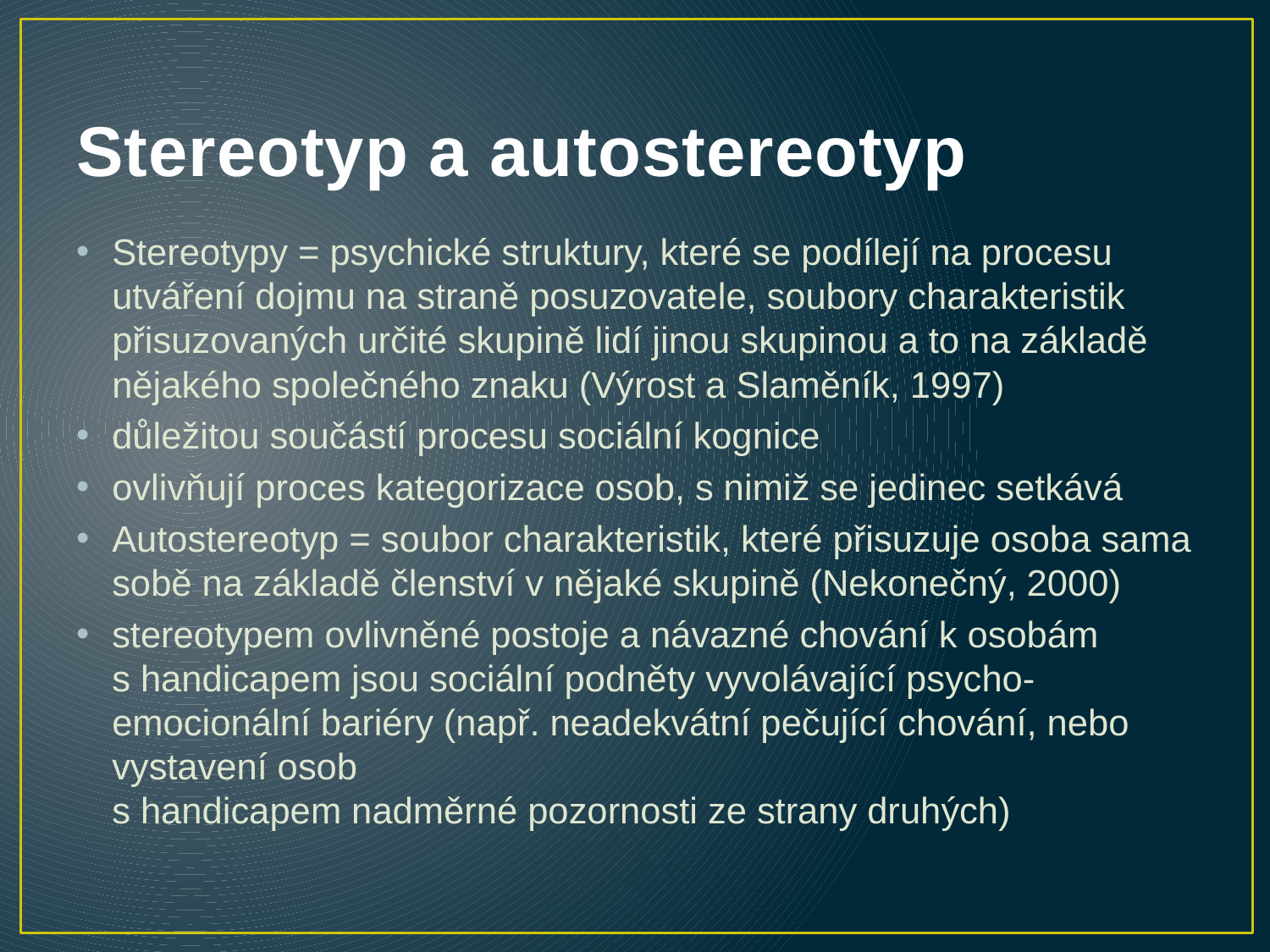

# Stereotyp a autostereotyp
Stereotypy = psychické struktury, které se podílejí na procesu utváření dojmu na straně posuzovatele, soubory charakteristik přisuzovaných určité skupině lidí jinou skupinou a to na základě nějakého společného znaku (Výrost a Slaměník, 1997)
důležitou součástí procesu sociální kognice
ovlivňují proces kategorizace osob, s nimiž se jedinec setkává
Autostereotyp = soubor charakteristik, které přisuzuje osoba sama sobě na základě členství v nějaké skupině (Nekonečný, 2000)
stereotypem ovlivněné postoje a návazné chování k osobám
s handicapem jsou sociální podněty vyvolávající psycho-emocionální bariéry (např. neadekvátní pečující chování, nebo vystavení osob
s handicapem nadměrné pozornosti ze strany druhých)